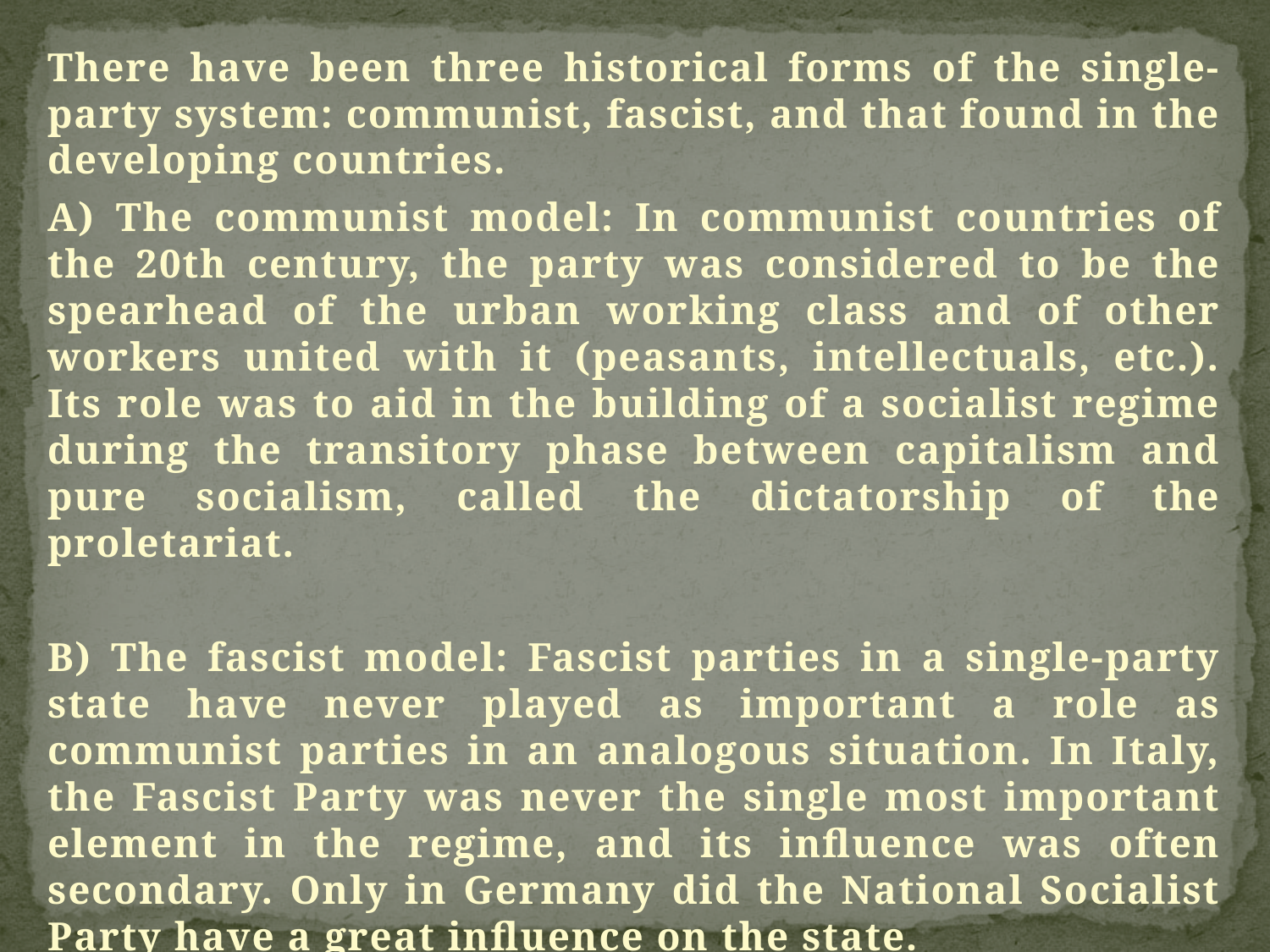

There have been three historical forms of the single-party system: communist, fascist, and that found in the developing countries.
A) The communist model: In communist countries of the 20th century, the party was considered to be the spearhead of the urban working class and of other workers united with it (peasants, intellectuals, etc.). Its role was to aid in the building of a socialist regime during the transitory phase between capitalism and pure socialism, called the dictatorship of the proletariat.

B) The fascist model: Fascist parties in a single-party state have never played as important a role as communist parties in an analogous situation. In Italy, the Fascist Party was never the single most important element in the regime, and its influence was often secondary. Only in Germany did the National Socialist Party have a great influence on the state.